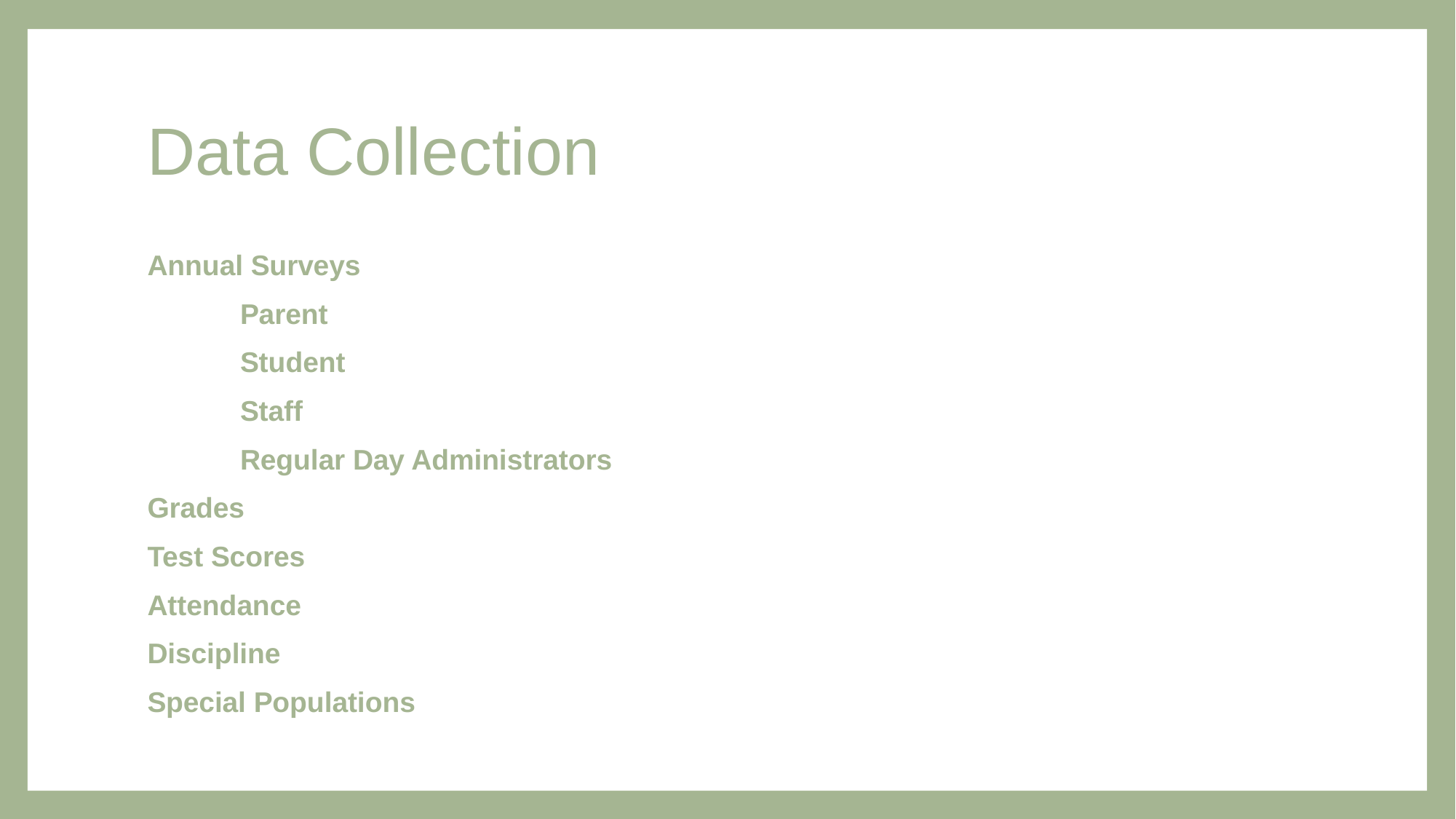

# Data Collection
Annual Surveys
	Parent
	Student
	Staff
	Regular Day Administrators
Grades
Test Scores
Attendance
Discipline
Special Populations